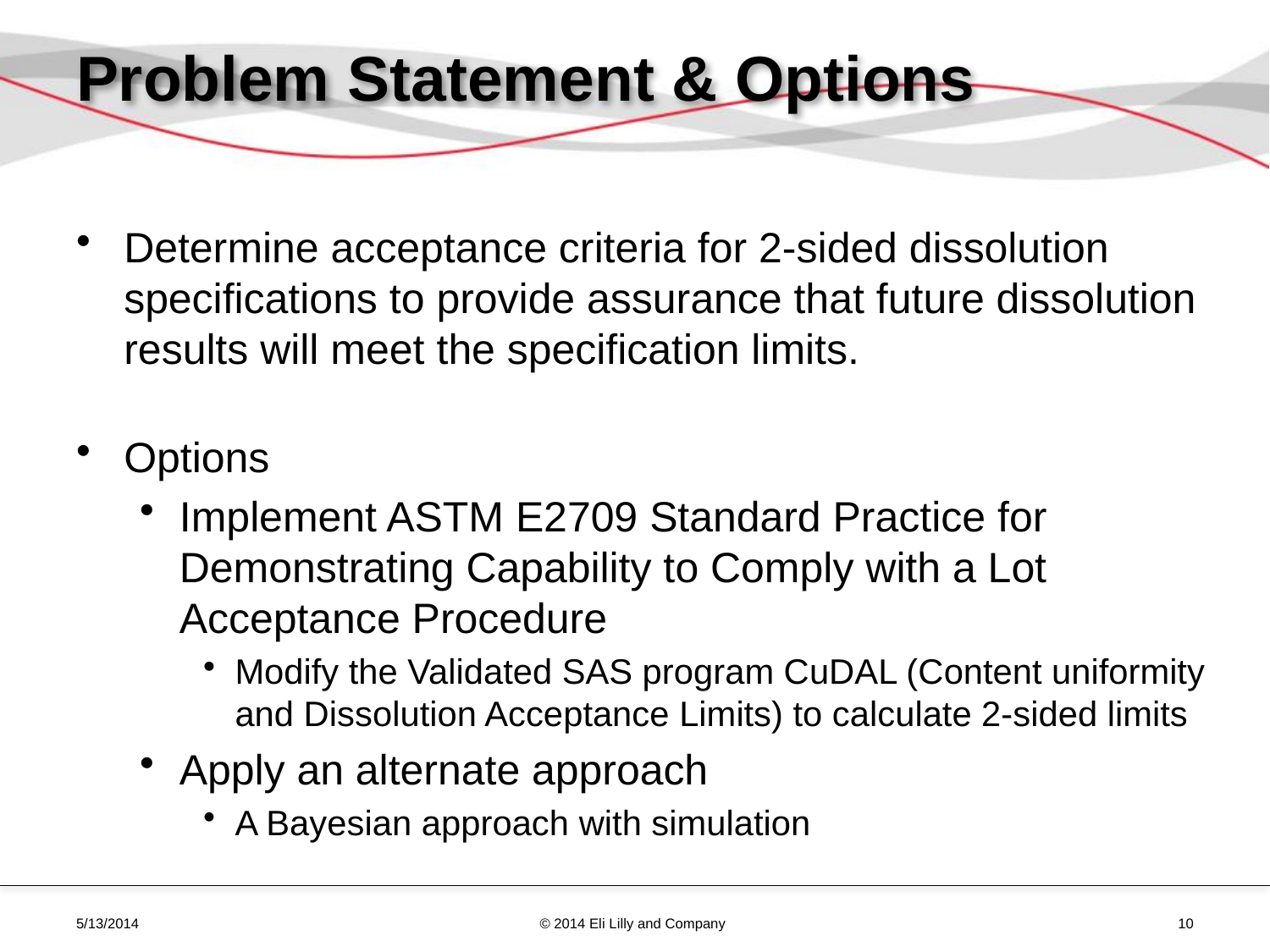

# Problem Statement & Options
Determine acceptance criteria for 2-sided dissolution specifications to provide assurance that future dissolution results will meet the specification limits.

Options
Implement ASTM E2709 Standard Practice for Demonstrating Capability to Comply with a Lot Acceptance Procedure
Modify the Validated SAS program CuDAL (Content uniformity and Dissolution Acceptance Limits) to calculate 2-sided limits
Apply an alternate approach
A Bayesian approach with simulation
5/13/2014
© 2014 Eli Lilly and Company
10